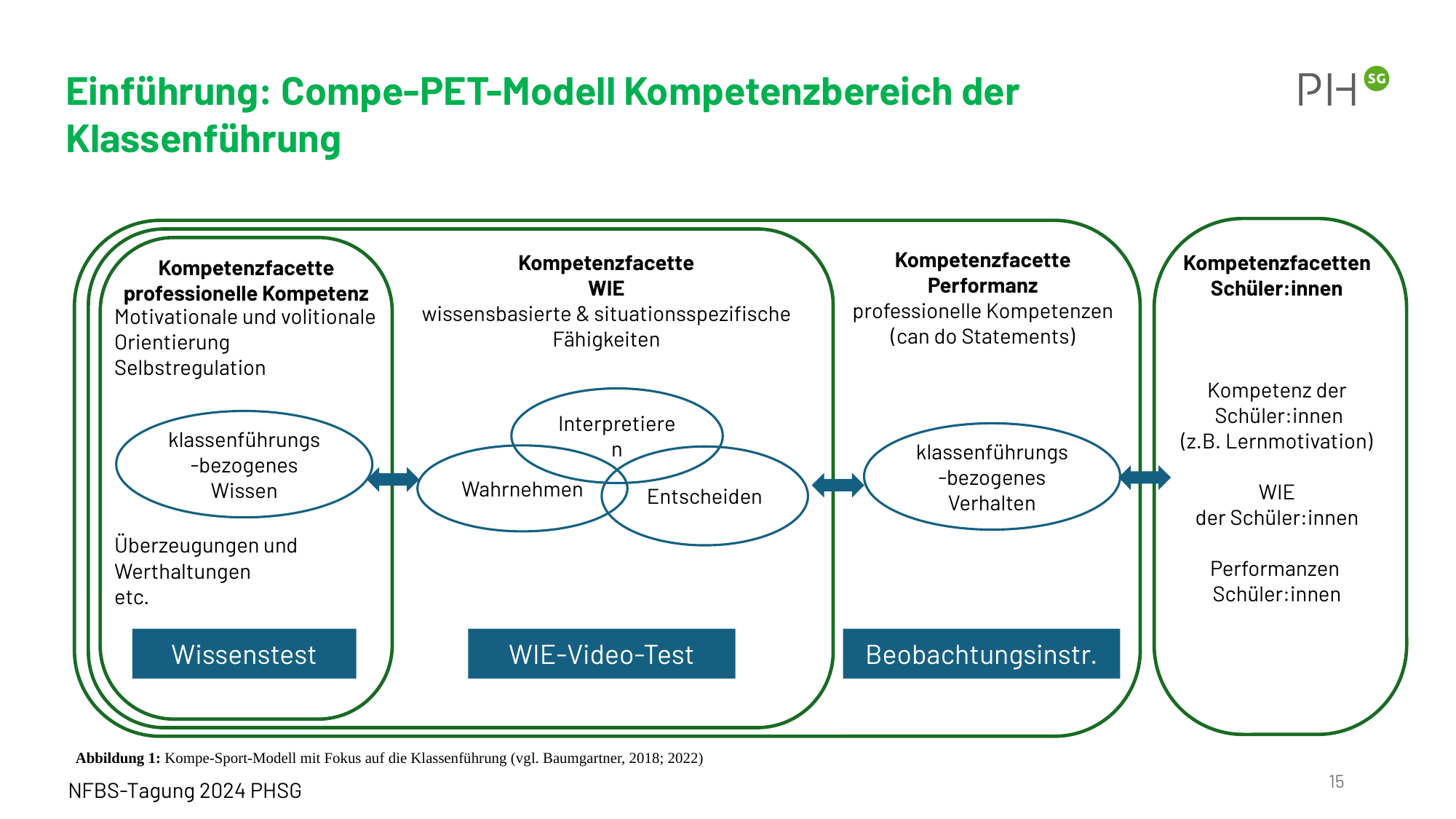

Einführung: Compe-PET-Modell Kompetenzbereich der Klassenführung

Kompetenzfacette
Performanz
professionelle Kompetenzen
(can do Statements)

Kompetenzfacette
WIE
wissensbasierte & situationsspezifische
Fähigkeiten
Kompetenzfacetten
Schüler:innen

Kompetenz der
 Schüler:innen
(z.B. Lernmotivation)

WIE
der Schüler:innen

Performanzen
Schüler:innen

Kompetenzfacette
professionelle Kompetenz

Motivationale und volitionale
Orientierung
Selbstregulation

Überzeugungen und
Werthaltungen
etc.
Interpretieren
Wahrnehmen
Entscheiden
klassenführungs-bezogenes
Wissen
klassenführungs-bezogenes
Verhalten

Beobachtungsinstr.
Wissenstest
WIE-Video-Test
Abbildung 1: Kompe-Sport-Modell mit Fokus auf die Klassenführung (vgl. Baumgartner, 2018; 2022)
15
NFBS-Tagung 2024 PHSG